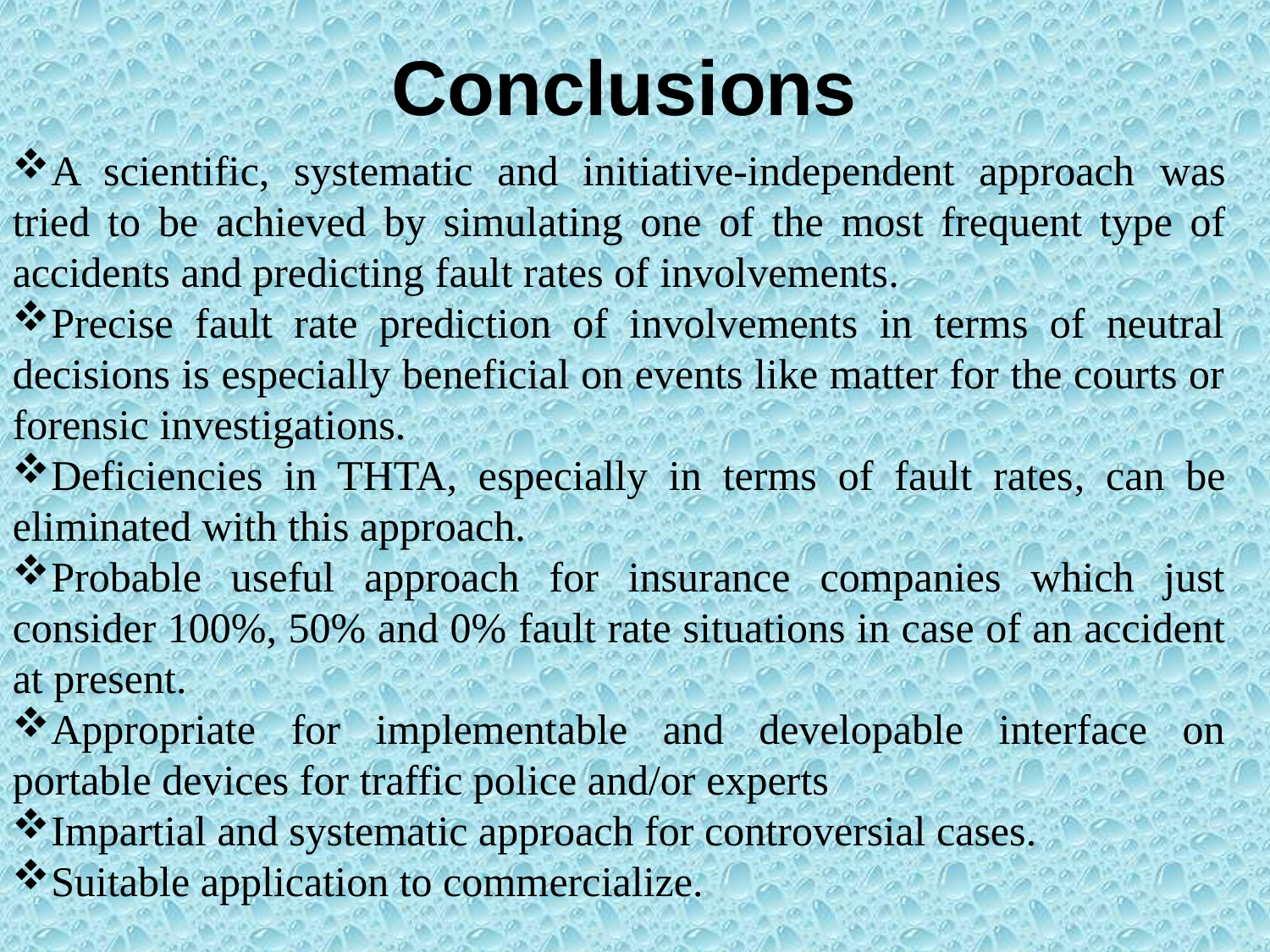

# Conclusions
A scientific, systematic and initiative-independent approach was tried to be achieved by simulating one of the most frequent type of accidents and predicting fault rates of involvements.
Precise fault rate prediction of involvements in terms of neutral decisions is especially beneficial on events like matter for the courts or forensic investigations.
Deficiencies in THTA, especially in terms of fault rates, can be eliminated with this approach.
Probable useful approach for insurance companies which just consider 100%, 50% and 0% fault rate situations in case of an accident at present.
Appropriate for implementable and developable interface on portable devices for traffic police and/or experts
Impartial and systematic approach for controversial cases.
Suitable application to commercialize.